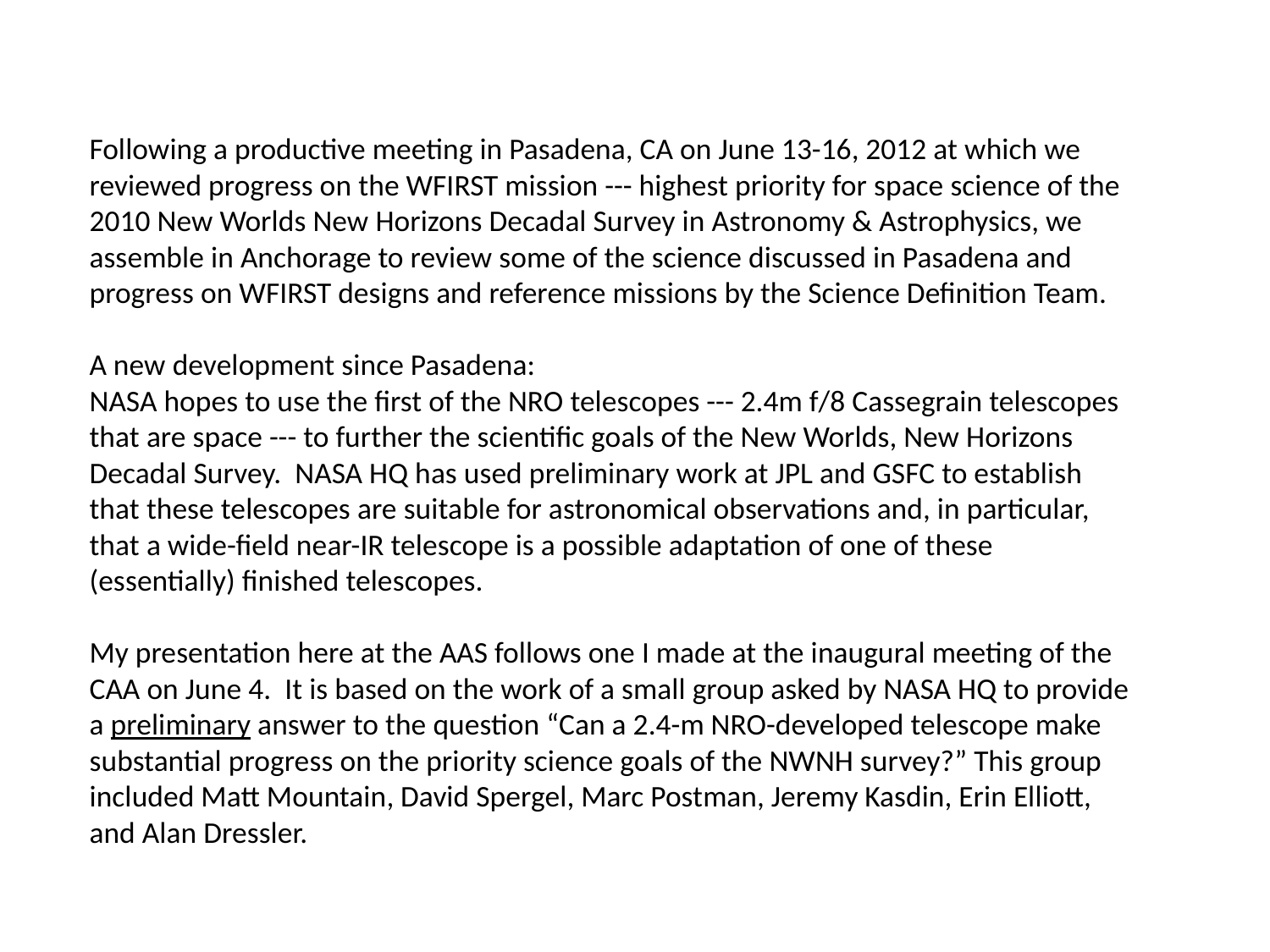

Following a productive meeting in Pasadena, CA on June 13-16, 2012 at which we reviewed progress on the WFIRST mission --- highest priority for space science of the 2010 New Worlds New Horizons Decadal Survey in Astronomy & Astrophysics, we assemble in Anchorage to review some of the science discussed in Pasadena and progress on WFIRST designs and reference missions by the Science Definition Team.

A new development since Pasadena:
NASA hopes to use the first of the NRO telescopes --- 2.4m f/8 Cassegrain telescopes that are space --- to further the scientific goals of the New Worlds, New Horizons Decadal Survey.  NASA HQ has used preliminary work at JPL and GSFC to establish that these telescopes are suitable for astronomical observations and, in particular, that a wide-field near-IR telescope is a possible adaptation of one of these (essentially) finished telescopes.

My presentation here at the AAS follows one I made at the inaugural meeting of the CAA on June 4.  It is based on the work of a small group asked by NASA HQ to provide a preliminary answer to the question “Can a 2.4-m NRO-developed telescope make substantial progress on the priority science goals of the NWNH survey?” This group included Matt Mountain, David Spergel, Marc Postman, Jeremy Kasdin, Erin Elliott, and Alan Dressler.